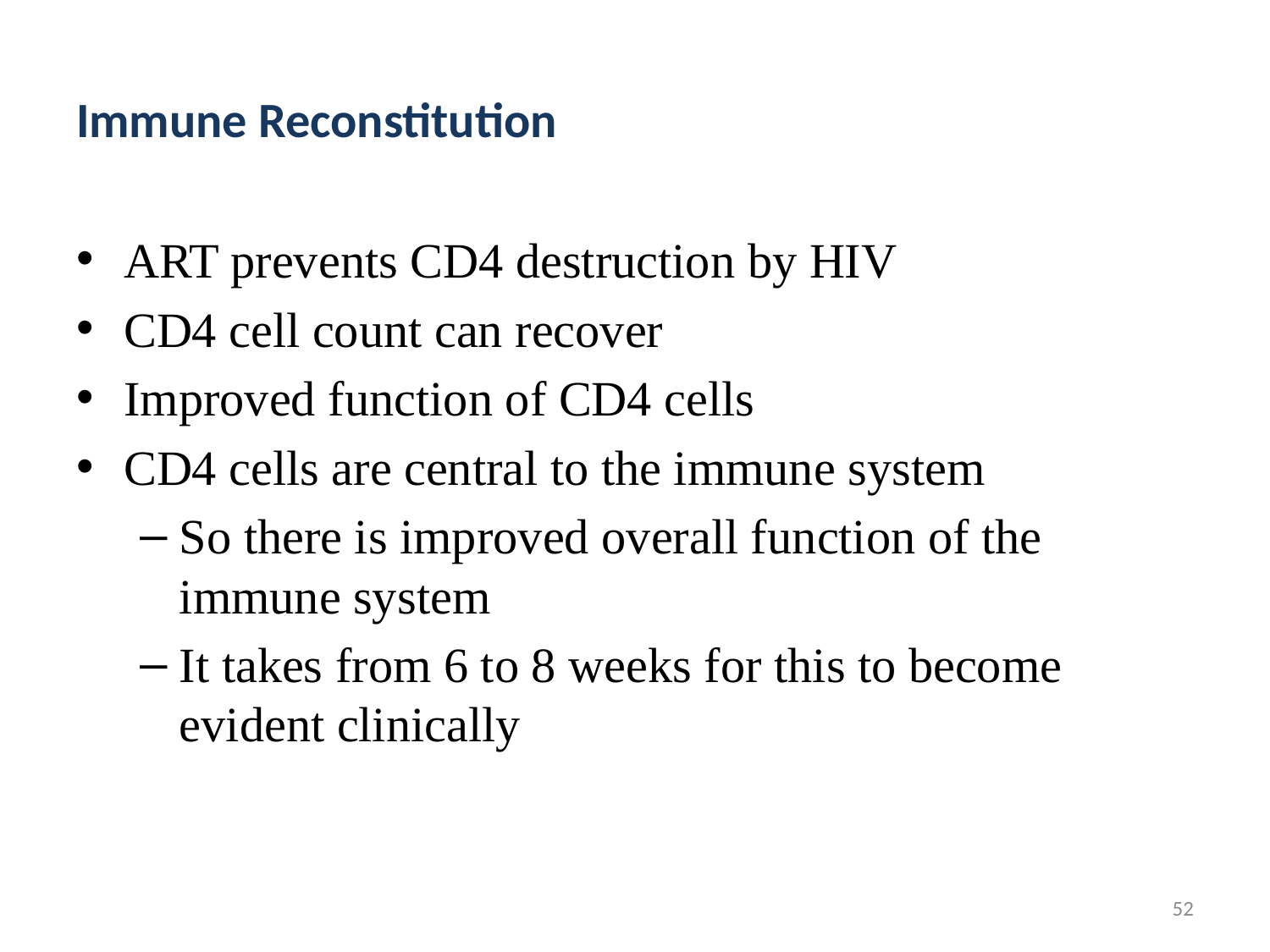

# Immune Reconstitution
ART prevents CD4 destruction by HIV
CD4 cell count can recover
Improved function of CD4 cells
CD4 cells are central to the immune system
So there is improved overall function of the immune system
It takes from 6 to 8 weeks for this to become evident clinically

52